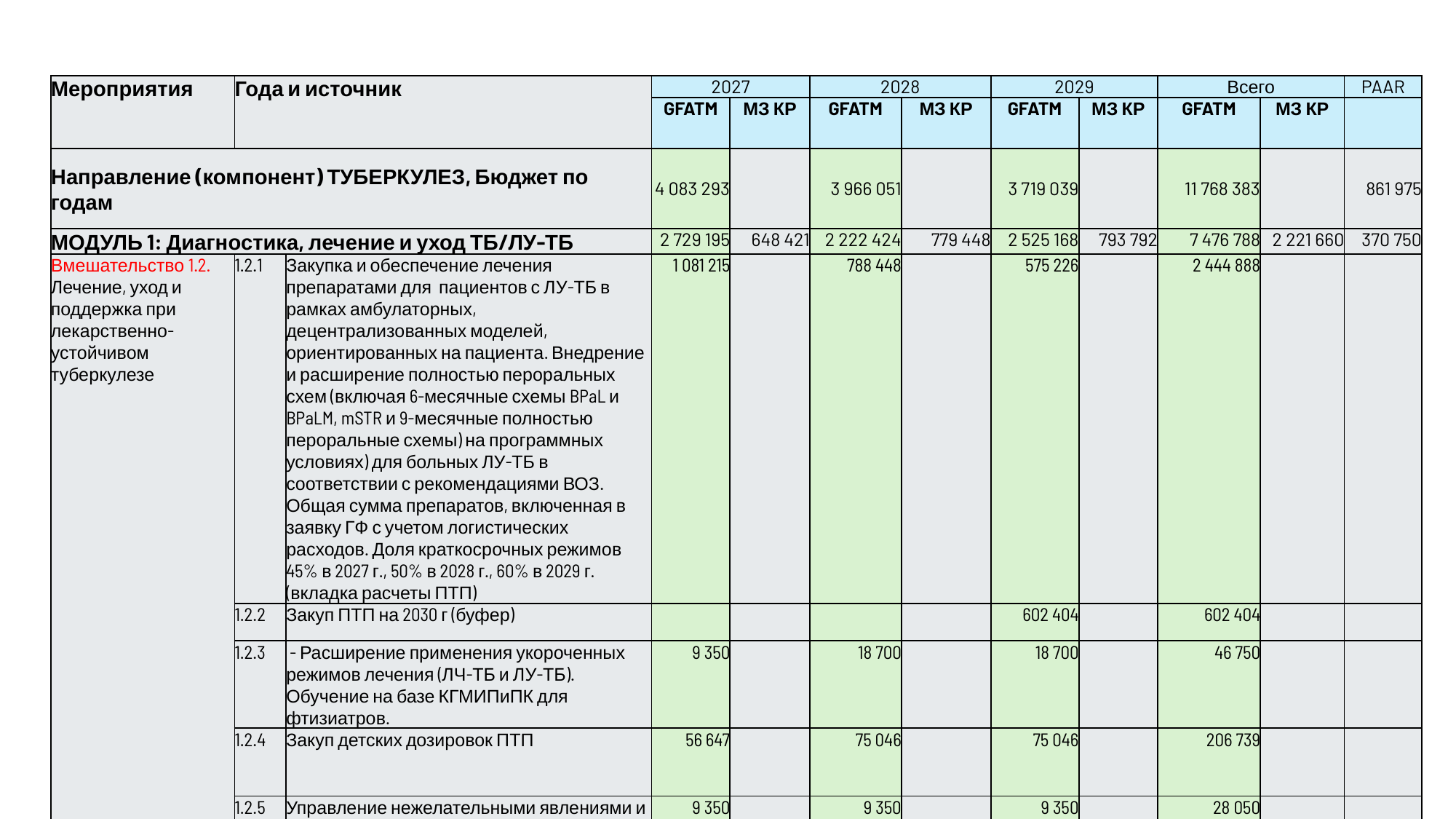

| Мероприятия | Года и источник |  | 2027 |  | 2028 |  | 2029 |  | Всего |  | PAAR |
| --- | --- | --- | --- | --- | --- | --- | --- | --- | --- | --- | --- |
|  |  |  | GFATM | МЗ КР | GFATM | МЗ КР | GFATM | МЗ КР | GFATM | МЗ КР |  |
| Направление (компонент) ТУБЕРКУЛЕЗ, Бюджет по годам |  |  | 4 083 293 |  | 3 966 051 |  | 3 719 039 |  | 11 768 383 |  | 861 975 |
| МОДУЛЬ 1: Диагностика, лечение и уход ТБ/ЛУ-ТБ |  |  | 2 729 195 | 648 421 | 2 222 424 | 779 448 | 2 525 168 | 793 792 | 7 476 788 | 2 221 660 | 370 750 |
| Вмешательство 1.2. Лечение, уход и поддержка при лекарственно-устойчивом туберкулезе | 1.2.1 | Закупка и обеспечение лечения препаратами для пациентов с ЛУ-ТБ в рамках амбулаторных, децентрализованных моделей, ориентированных на пациента. Внедрение и расширение полностью пероральных схем (включая 6-месячные схемы BPaL и BPaLM, mSTR и 9-месячные полностью пероральные схемы) на программных условиях) для больных ЛУ-ТБ в соответствии с рекомендациями ВОЗ. Общая сумма препаратов, включенная в заявку ГФ с учетом логистических расходов. Доля краткосрочных режимов 45% в 2027 г., 50% в 2028 г., 60% в 2029 г. (вкладка расчеты ПТП) | 1 081 215 |  | 788 448 |  | 575 226 |  | 2 444 888 |  |  |
|  | 1.2.2 | Закуп ПТП на 2030 г (буфер) |  |  |  |  | 602 404 |  | 602 404 |  |  |
|  | 1.2.3 | - Расширение применения укороченных режимов лечения (ЛЧ-ТБ и ЛУ-ТБ). Обучение на базе КГМИПиПК для фтизиатров. | 9 350 |  | 18 700 |  | 18 700 |  | 46 750 |  |  |
|  | 1.2.4 | Закуп детских дозировок ПТП | 56 647 |  | 75 046 |  | 75 046 |  | 206 739 |  |  |
|  | 1.2.5 | Управление нежелательными явлениями и надлежащим контролем лекарственной переносимости, включая совершенствование системы регистрации и анализа НЯ, с включением в систему ЛЧ-ТБ и ЛУ-ТБ | 9 350 |  | 9 350 |  | 9 350 |  | 28 050 |  |  |